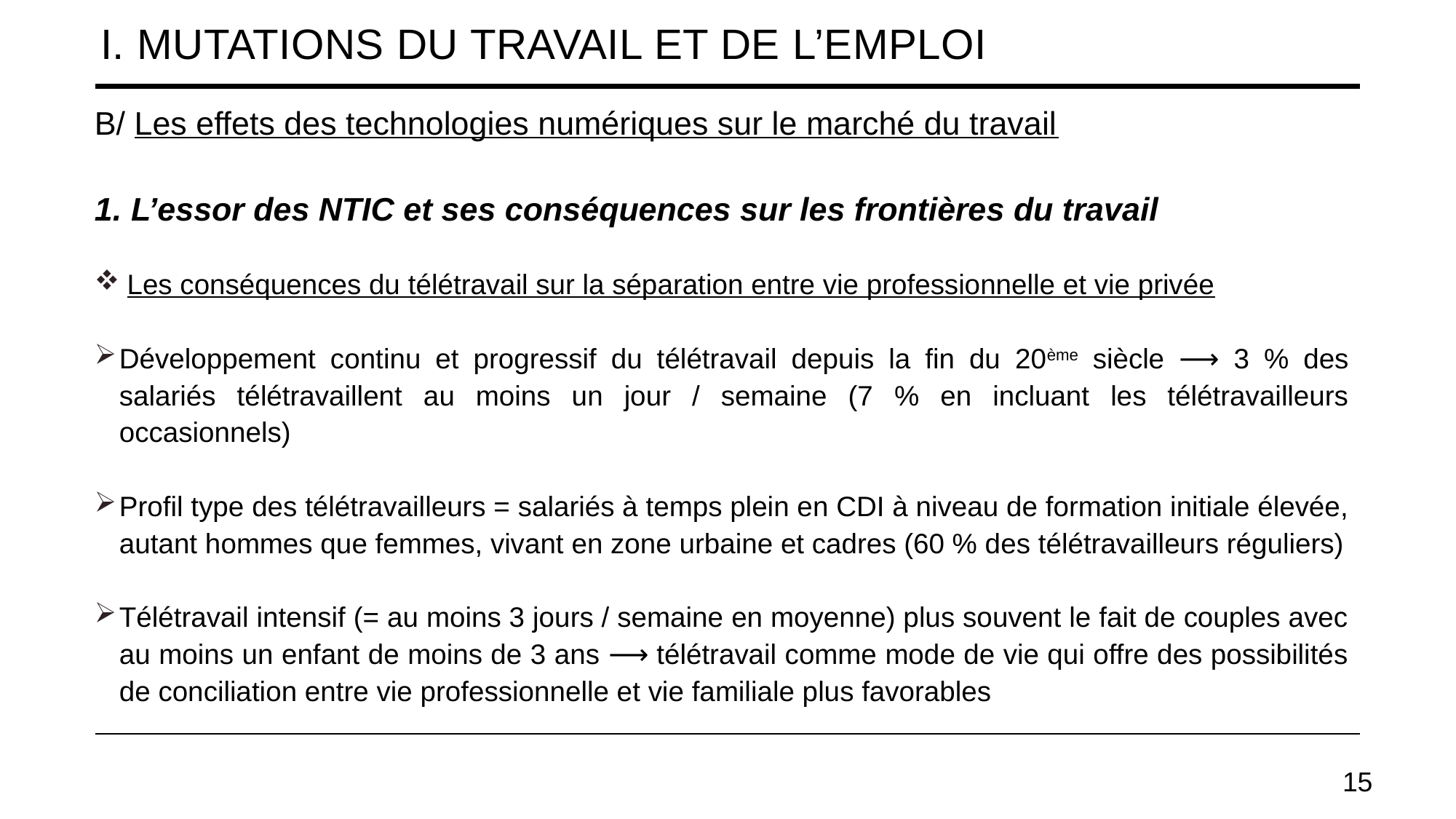

# I. Mutations du travail et de l’emploi
B/ Les effets des technologies numériques sur le marché du travail

1. L’essor des NTIC et ses conséquences sur les frontières du travail

 Les conséquences du télétravail sur la séparation entre vie professionnelle et vie privée

Développement continu et progressif du télétravail depuis la fin du 20ème siècle ⟶ 3 % des salariés télétravaillent au moins un jour / semaine (7 % en incluant les télétravailleurs occasionnels)

Profil type des télétravailleurs = salariés à temps plein en CDI à niveau de formation initiale élevée, autant hommes que femmes, vivant en zone urbaine et cadres (60 % des télétravailleurs réguliers)

Télétravail intensif (= au moins 3 jours / semaine en moyenne) plus souvent le fait de couples avec au moins un enfant de moins de 3 ans ⟶ télétravail comme mode de vie qui offre des possibilités de conciliation entre vie professionnelle et vie familiale plus favorables

15